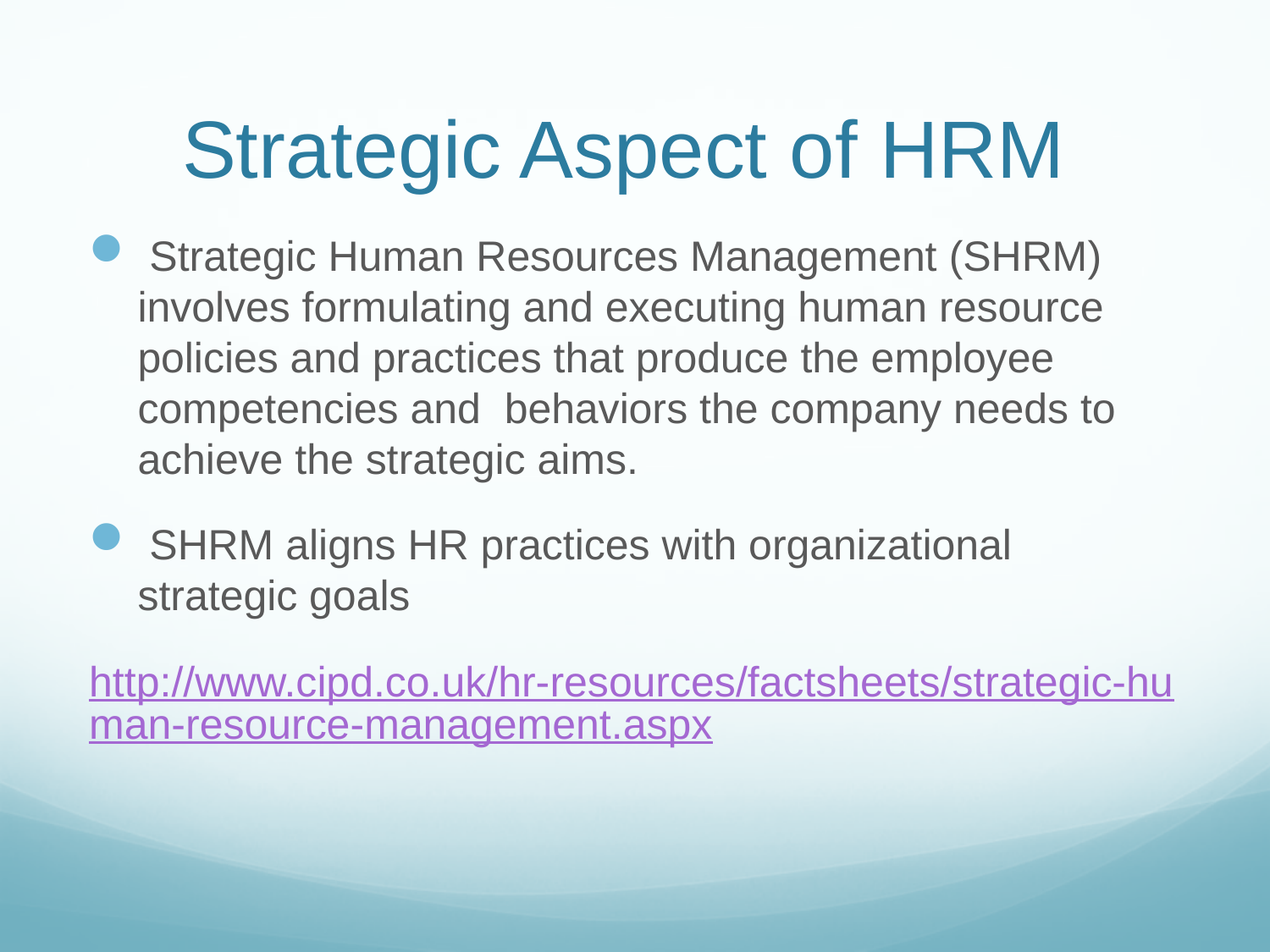

# Strategic Aspect of HRM
 Strategic Human Resources Management (SHRM) involves formulating and executing human resource policies and practices that produce the employee competencies and  behaviors the company needs to achieve the strategic aims.
 SHRM aligns HR practices with organizational strategic goals
http://www.cipd.co.uk/hr-resources/factsheets/strategic-human-resource-management.aspx